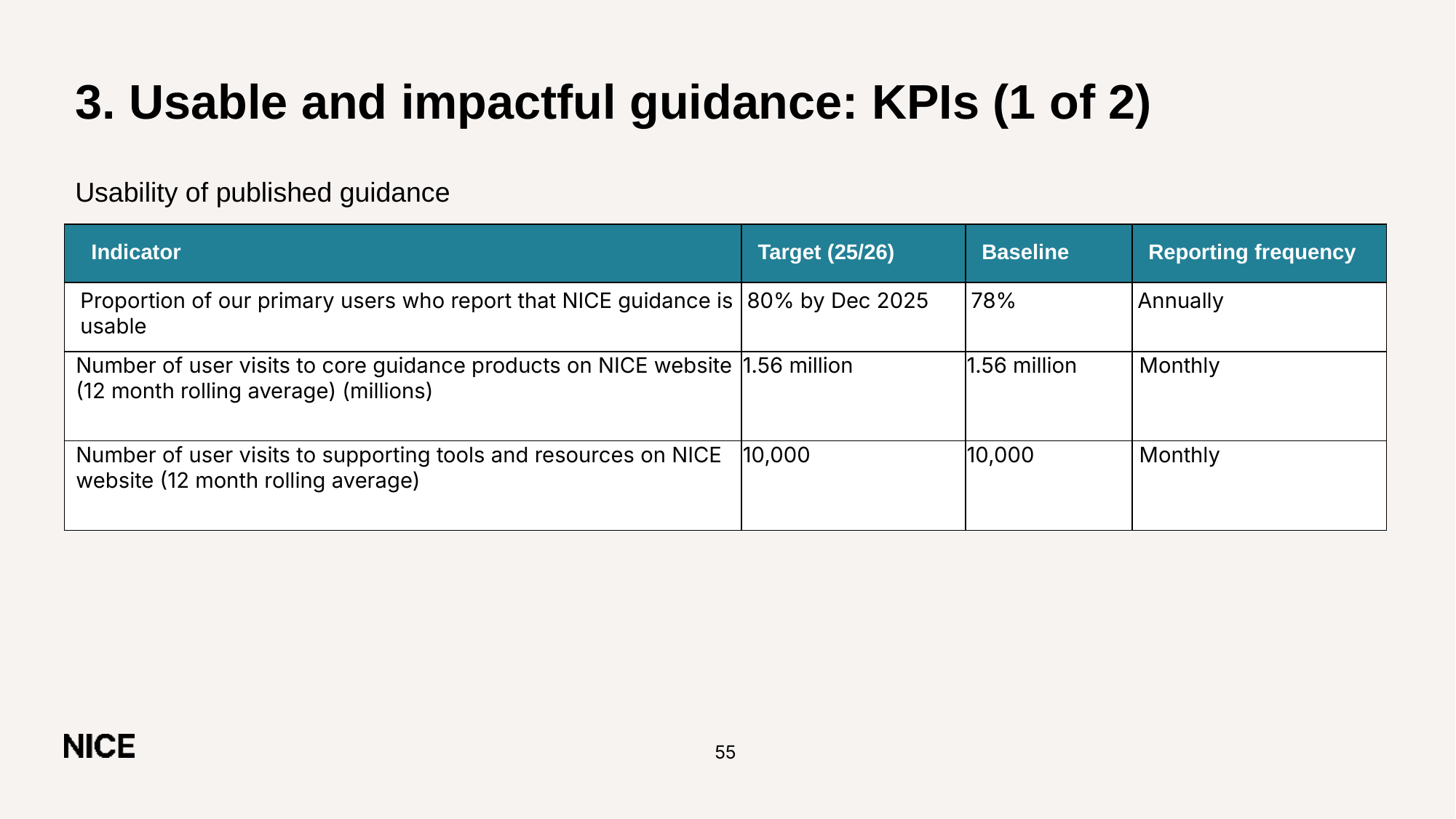

# 3. Usable and impactful guidance: KPIs (1 of 2)
Usability of published guidance
| Indicator | Target (25/26) | Baseline | Reporting frequency |
| --- | --- | --- | --- |
| Proportion of our primary users who report that NICE guidance is usable | 80% by Dec 2025 | 78% | Annually |
| Number of user visits to core guidance products on NICE website (12 month rolling average) (millions) | 1.56 million | 1.56 million | Monthly |
| Number of user visits to supporting tools and resources on NICE website (12 month rolling average) | 10,000 | 10,000 | Monthly |